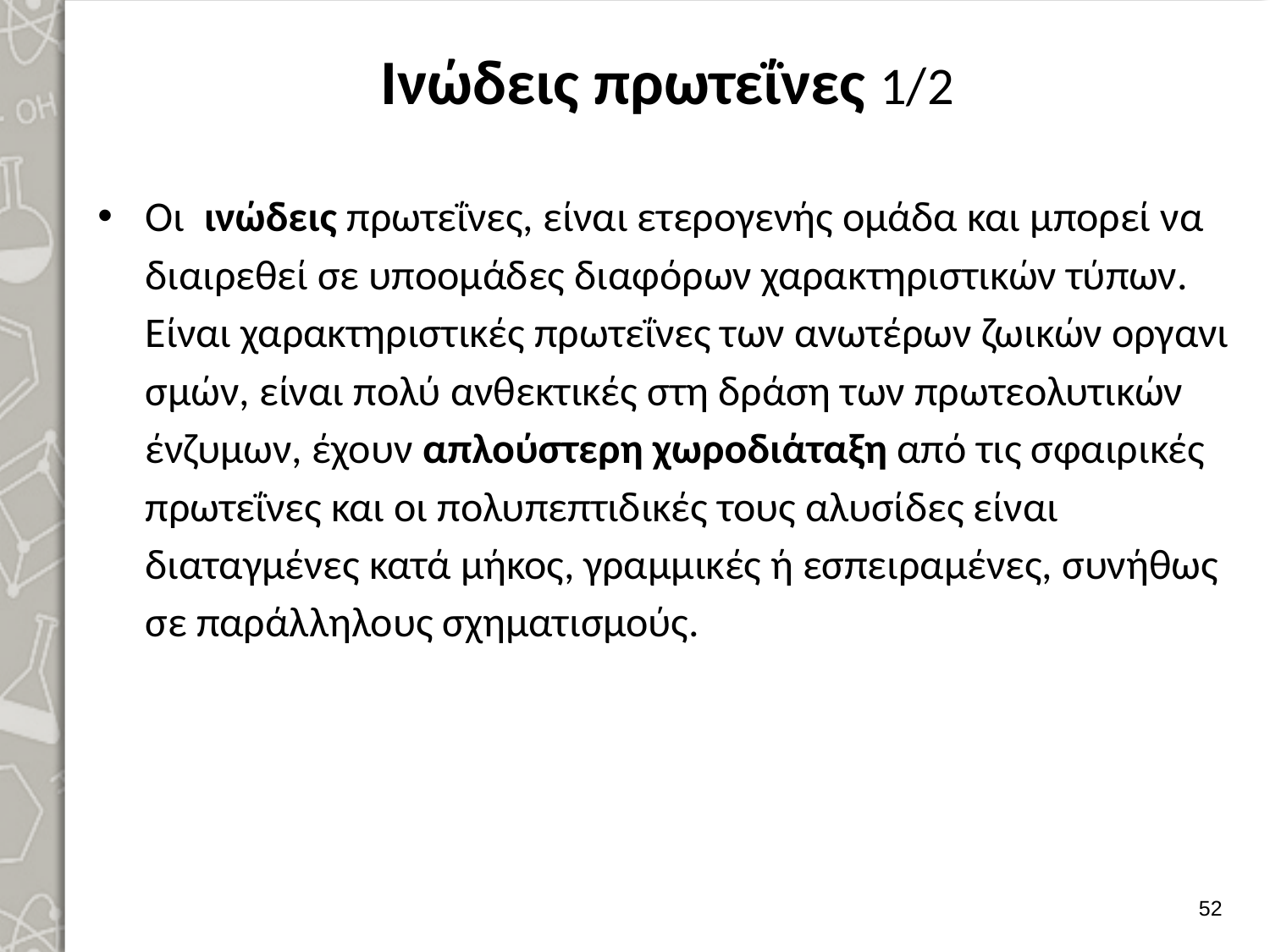

# Ινώδεις πρωτεΐνες 1/2
Οι  ινώδεις πρωτεΐνες, είναι ετε­ρογενής ομάδα και μπορεί να διαιρεθεί σε υποομάδες διαφόρων χαρακτηριστικών τύ­πων. Είναι χαρακτηριστικές πρωτεΐνες των ανωτέρων ζωικών οργανι­σμών, είναι πολύ ανθεκτικές στη δράση των πρωτεολυτικών ένζυμων, έχουν απλούστερη χωροδιάταξη από τις σφαιρικές πρωτεΐνες και οι πολυπεπτιδικές τους αλυσίδες είναι διαταγμένες κατά μήκος, γραμμικές ή εσπειραμένες, συνήθως σε παράλληλους σχηματισμούς.
52